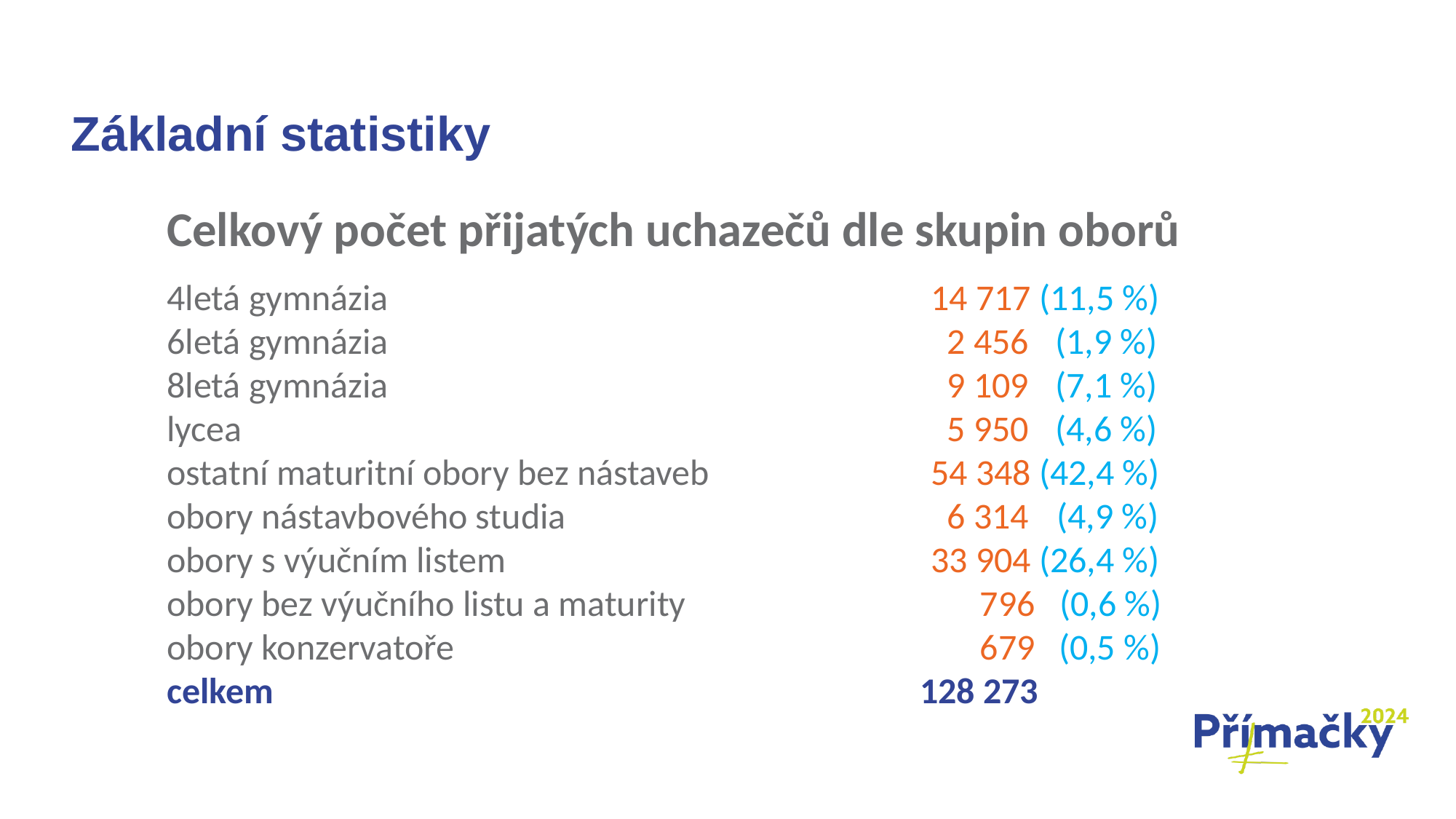

Základní statistiky
Celkový počet přijatých uchazečů dle skupin oborů

4letá gymnázia					14 717 (11,5 %)
6letá gymnázia					  2 456        (1,9 %)
8letá gymnázia					  9 109        (7,1 %)
lycea							  5 950        (4,6 %)
ostatní maturitní obory bez nástaveb			54 348 (42,4 %)
obory nástavbového studia				  6 314            (4,9 %)
obory s výučním listem				33 904 (26,4 %)
obory bez výučního listu a maturity	     		      796   (0,6 %)
obory konzervatoře					      679	        (0,5 %)
celkem						            128 273